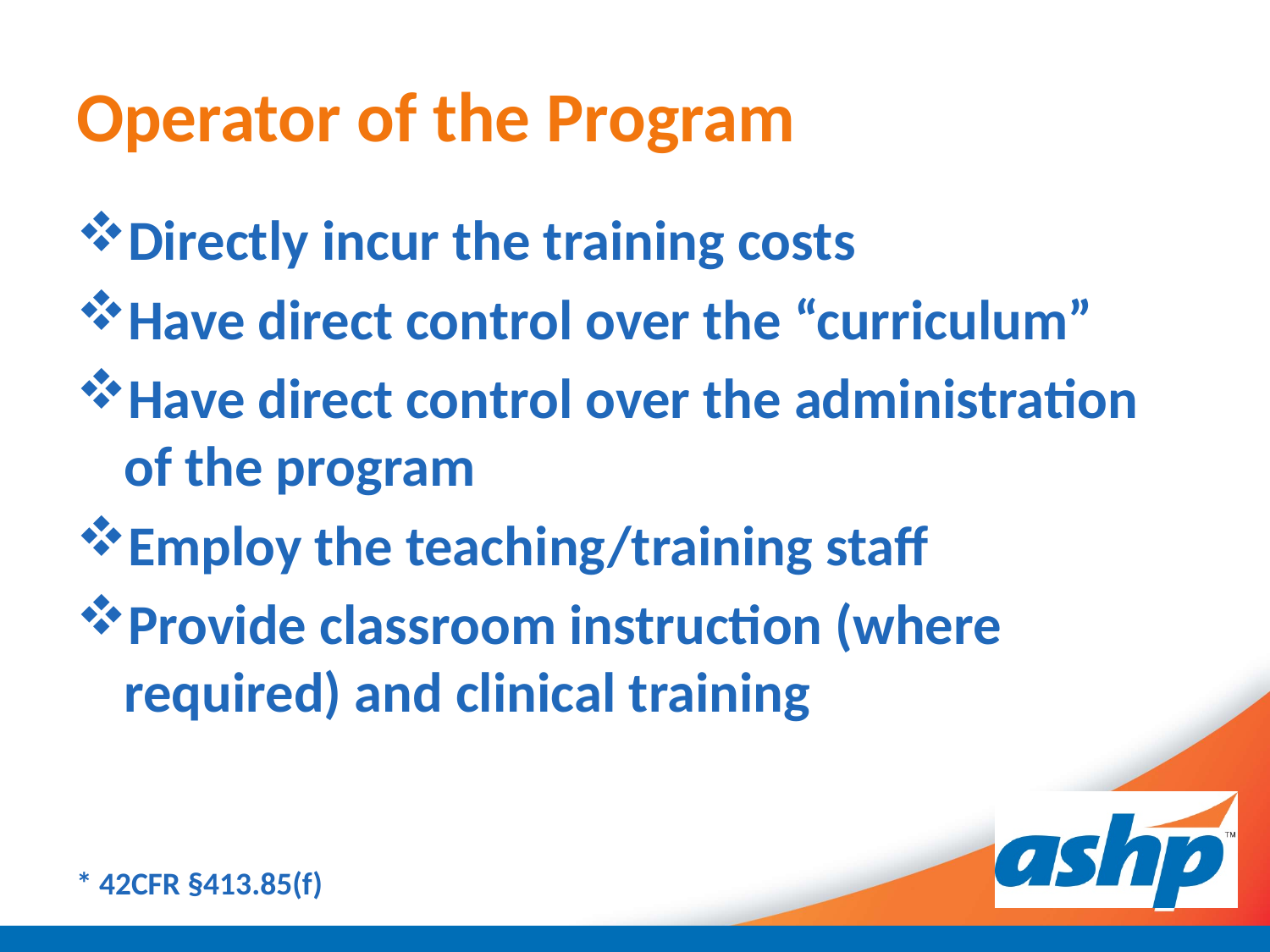

# Operator of the Program
Directly incur the training costs
Have direct control over the “curriculum”
Have direct control over the administration of the program
Employ the teaching/training staff
Provide classroom instruction (where required) and clinical training
* 42CFR §413.85(f)